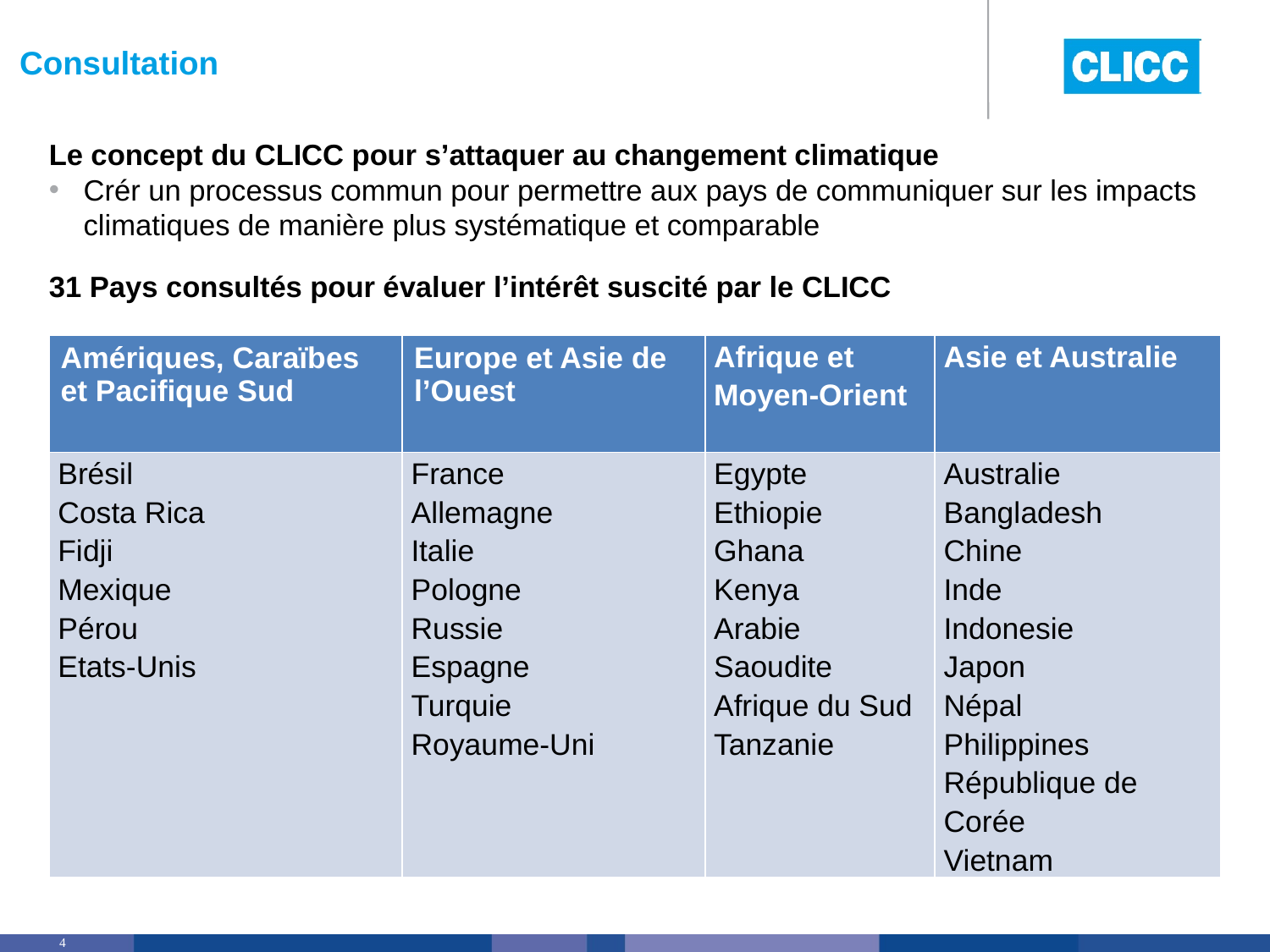

# Consultation
Le concept du CLICC pour s’attaquer au changement climatique
Crér un processus commun pour permettre aux pays de communiquer sur les impacts climatiques de manière plus systématique et comparable
31 Pays consultés pour évaluer l’intérêt suscité par le CLICC

| Amériques, Caraïbes et Pacifique Sud | Europe et Asie de l’Ouest | Afrique et Moyen-Orient | Asie et Australie |
| --- | --- | --- | --- |
| Brésil Costa Rica Fidji Mexique Pérou Etats-Unis | France Allemagne Italie Pologne Russie Espagne Turquie Royaume-Uni | Egypte Ethiopie Ghana Kenya Arabie Saoudite Afrique du Sud Tanzanie | Australie Bangladesh Chine Inde Indonesie Japon Népal Philippines République de Corée Vietnam |